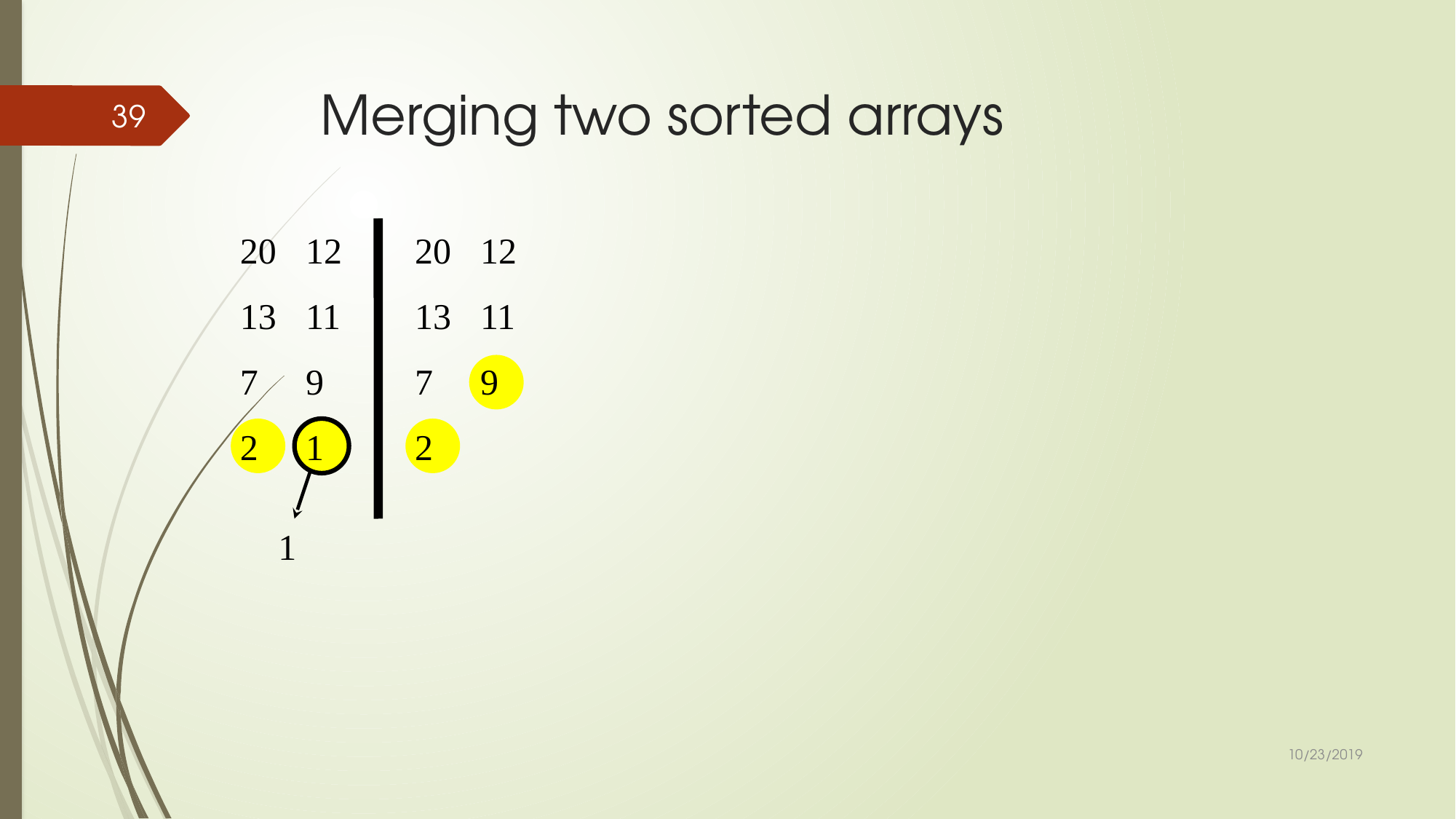

# Merging two sorted arrays
39
20
13
7
2
12
11
9
1
20
13
7
2
12
11
9

1
10/23/2019